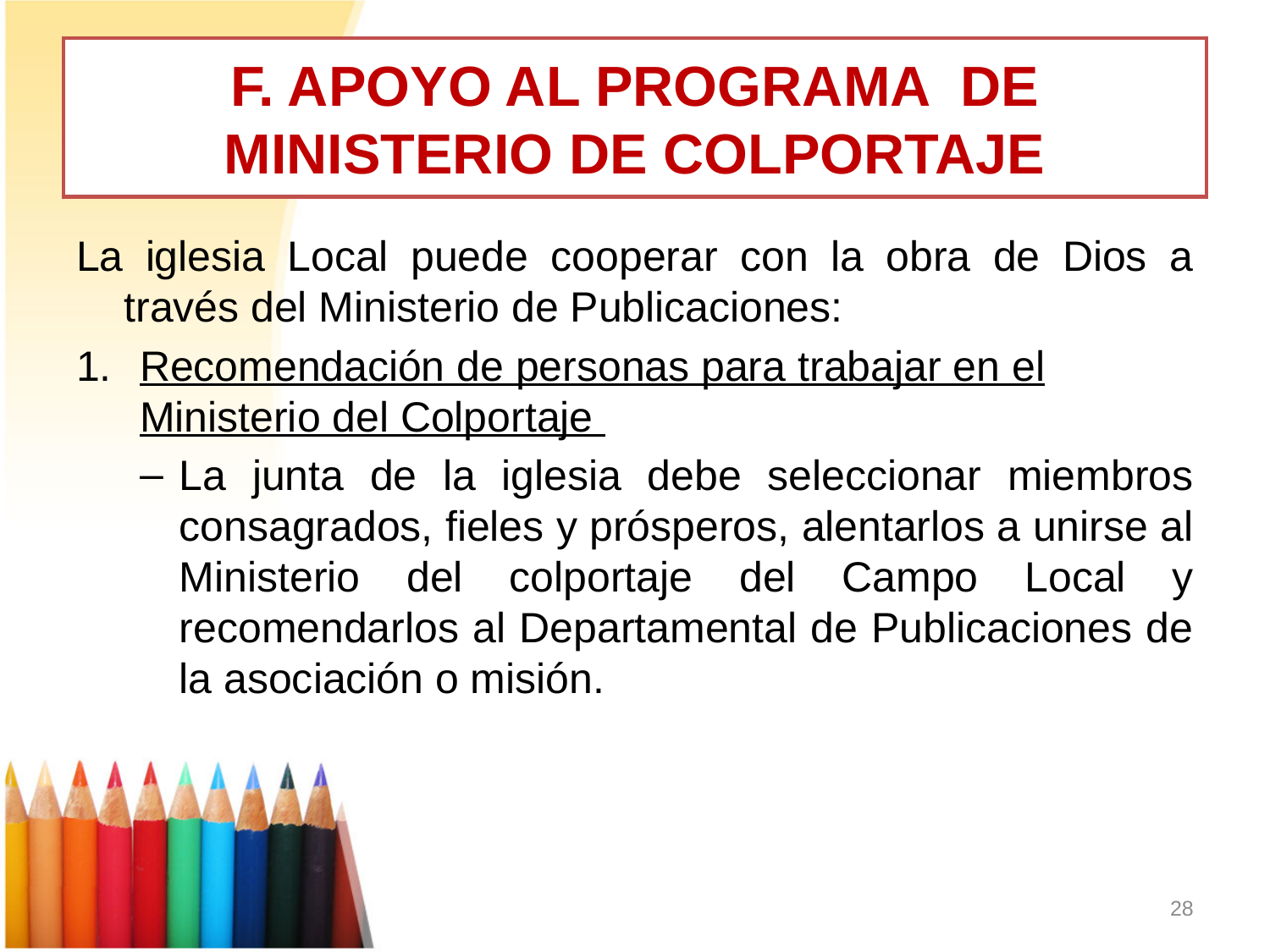

# F. APOYO AL PROGRAMA  DE MINISTERIO DE COLPORTAJE
La iglesia Local puede cooperar con la obra de Dios a través del Ministerio de Publicaciones:
Recomendación de personas para trabajar en el Ministerio del Colportaje
La junta de la iglesia debe seleccionar miembros consagrados, fieles y prósperos, alentarlos a unirse al Ministerio del colportaje del Campo Local y recomendarlos al Departamental de Publicaciones de la asociación o misión.
28